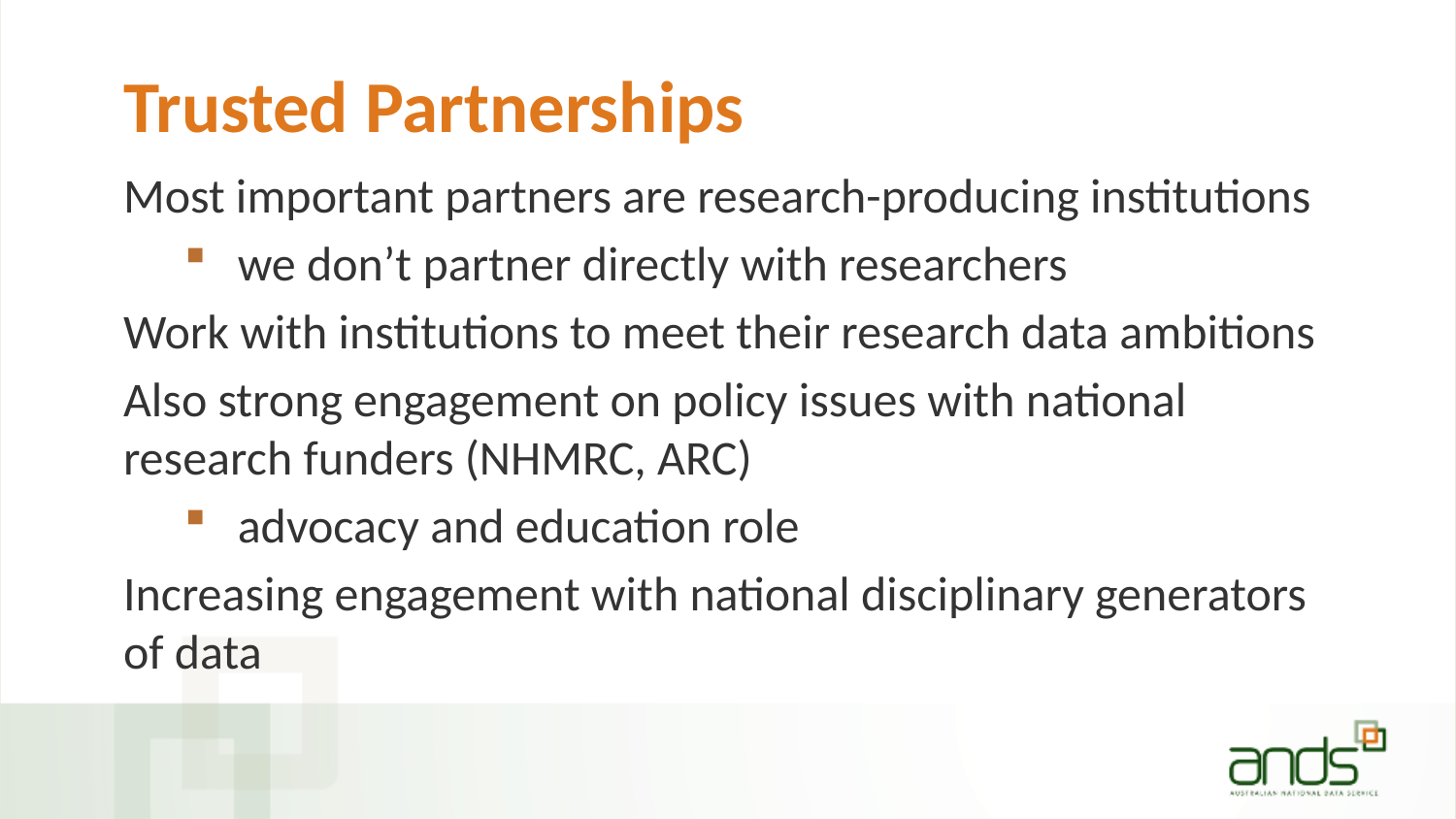

# Trusted Partnerships
Most important partners are research-producing institutions
we don’t partner directly with researchers
Work with institutions to meet their research data ambitions
Also strong engagement on policy issues with national research funders (NHMRC, ARC)
advocacy and education role
Increasing engagement with national disciplinary generators of data